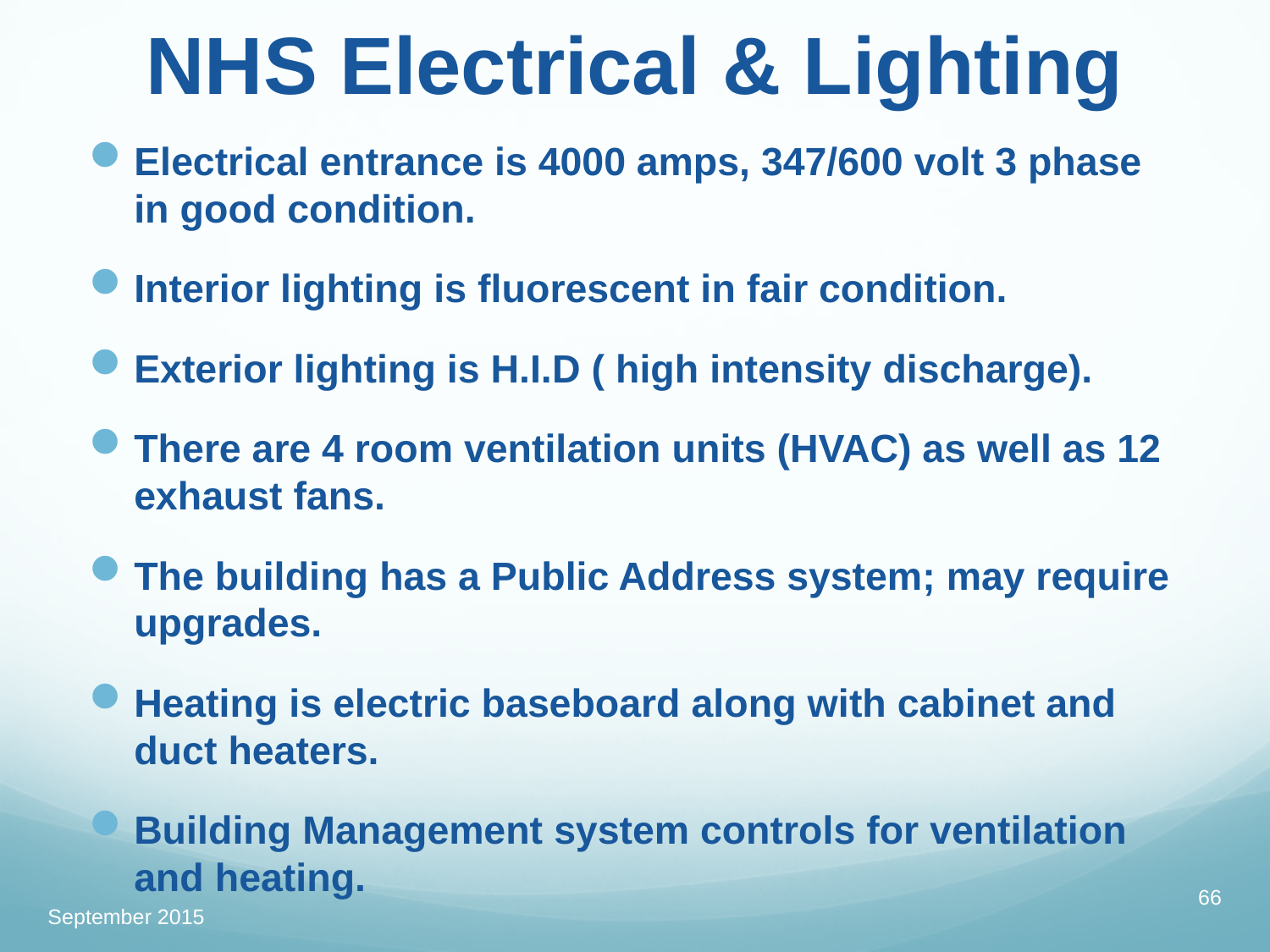

# NHS Electrical & Lighting
Electrical entrance is 4000 amps, 347/600 volt 3 phase in good condition.
Interior lighting is fluorescent in fair condition.
Exterior lighting is H.I.D ( high intensity discharge).
There are 4 room ventilation units (HVAC) as well as 12 exhaust fans.
The building has a Public Address system; may require upgrades.
Heating is electric baseboard along with cabinet and duct heaters.
Building Management system controls for ventilation and heating.

66
September 2015